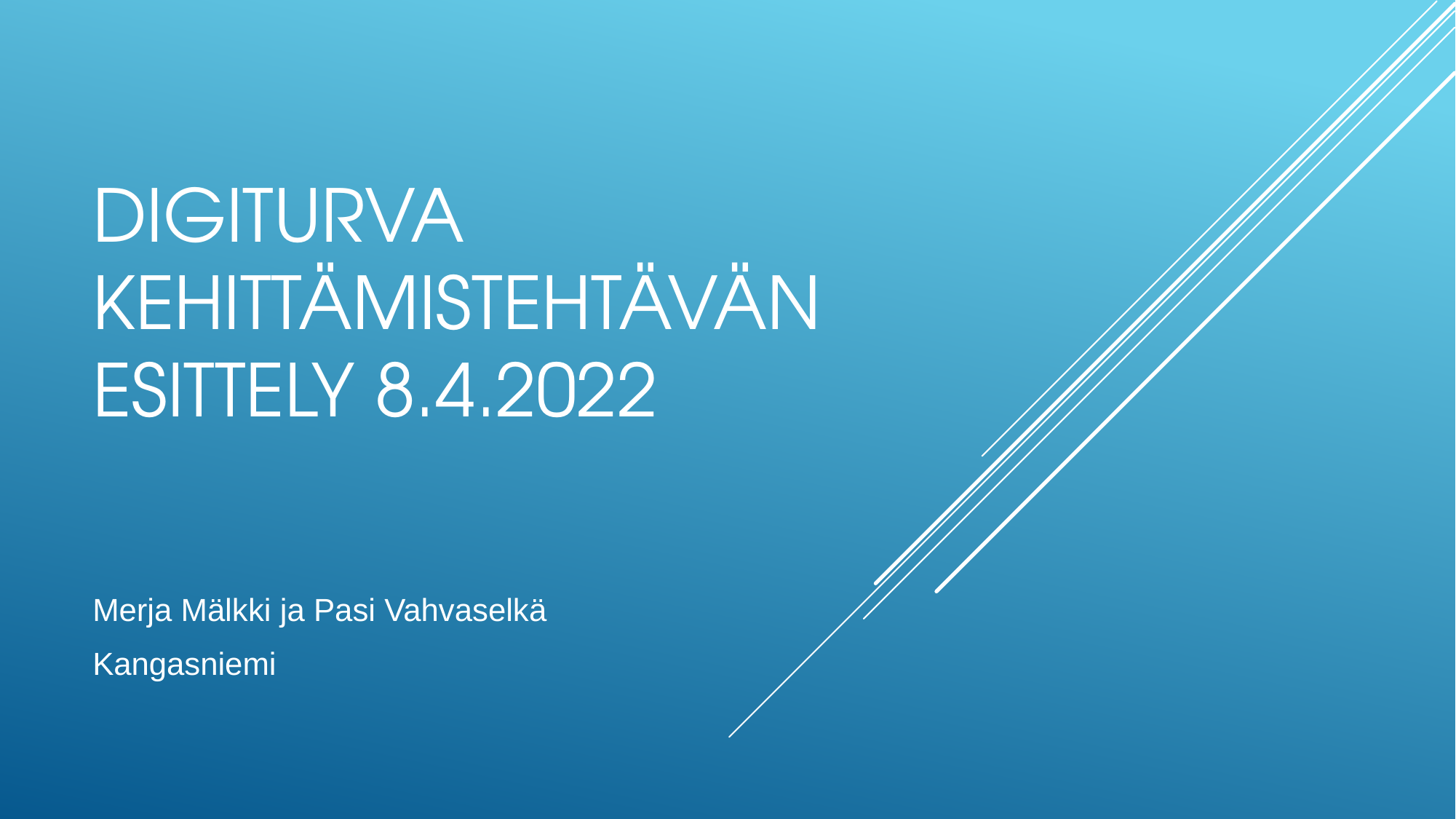

# Digiturva kehittämistehtävän esittely 8.4.2022
Merja Mälkki ja Pasi Vahvaselkä
Kangasniemi